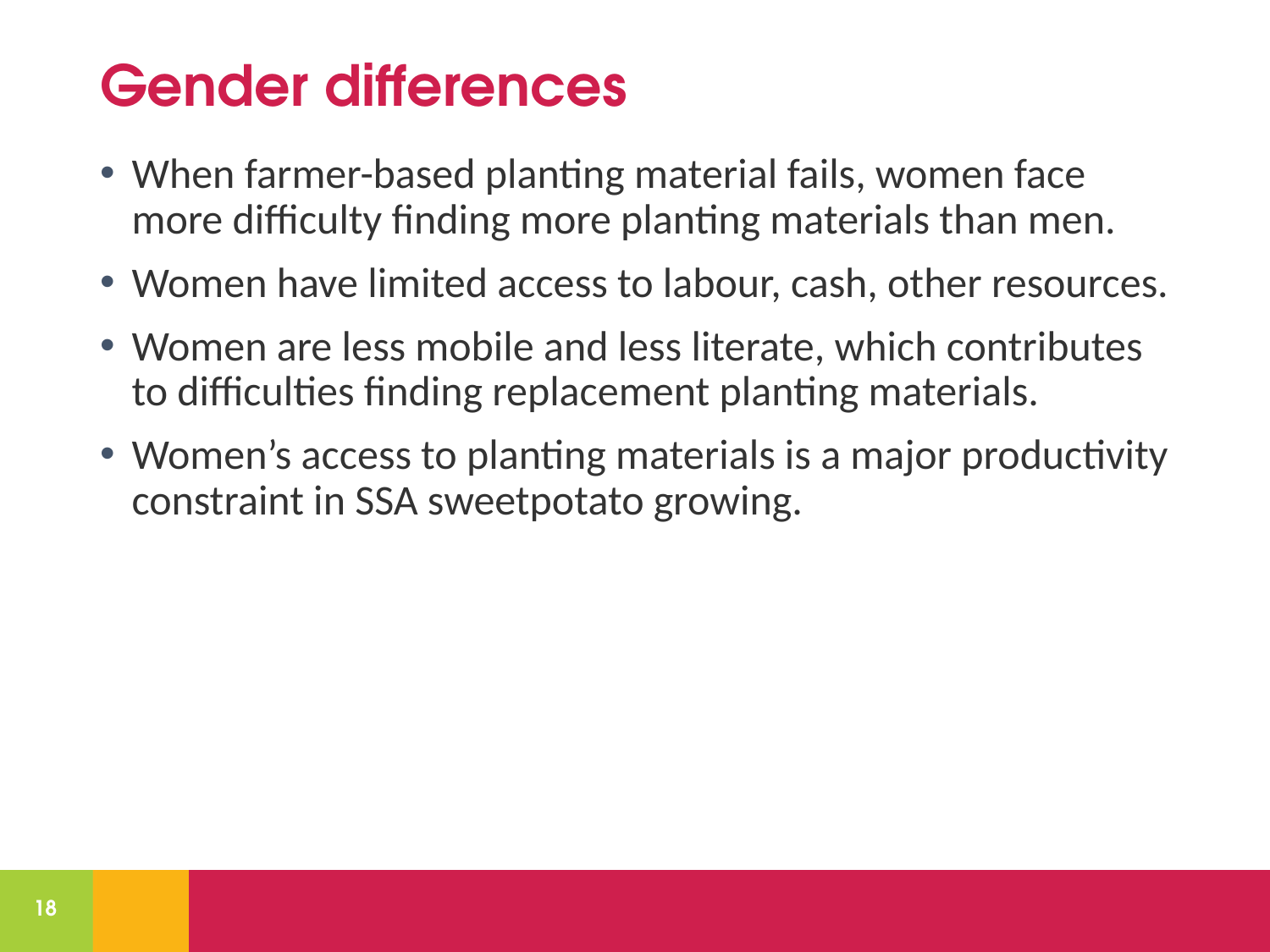

# Gender differences
When farmer-based planting material fails, women face more difficulty finding more planting materials than men.
Women have limited access to labour, cash, other resources.
Women are less mobile and less literate, which contributes to difficulties finding replacement planting materials.
Women’s access to planting materials is a major productivity constraint in SSA sweetpotato growing.

18